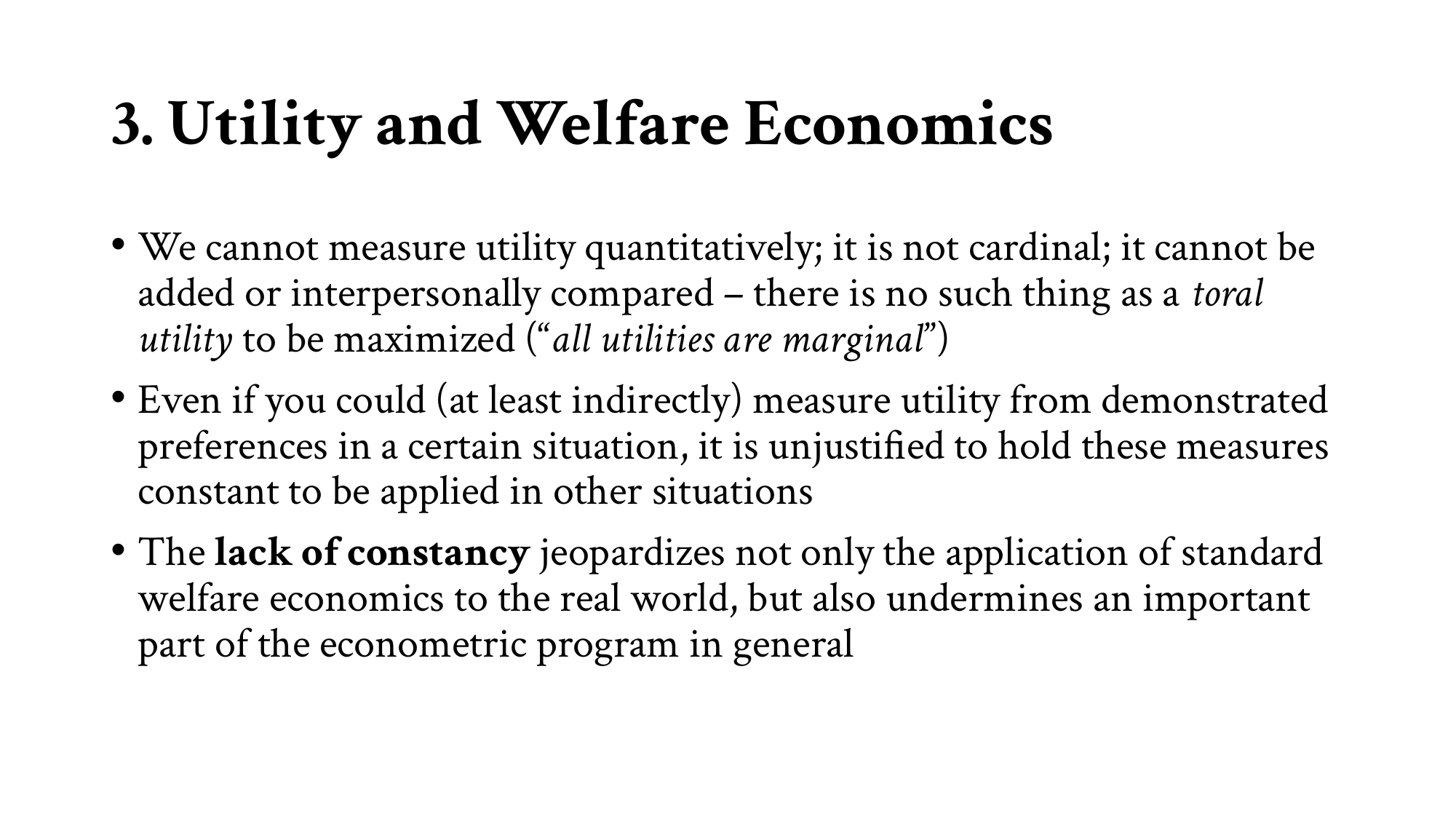

# 3. Utility and Welfare Economics
We cannot measure utility quantitatively; it is not cardinal; it cannot be added or interpersonally compared – there is no such thing as a toral utility to be maximized (“all utilities are marginal”)
Even if you could (at least indirectly) measure utility from demonstrated preferences in a certain situation, it is unjustified to hold these measures constant to be applied in other situations
The lack of constancy jeopardizes not only the application of standard welfare economics to the real world, but also undermines an important part of the econometric program in general